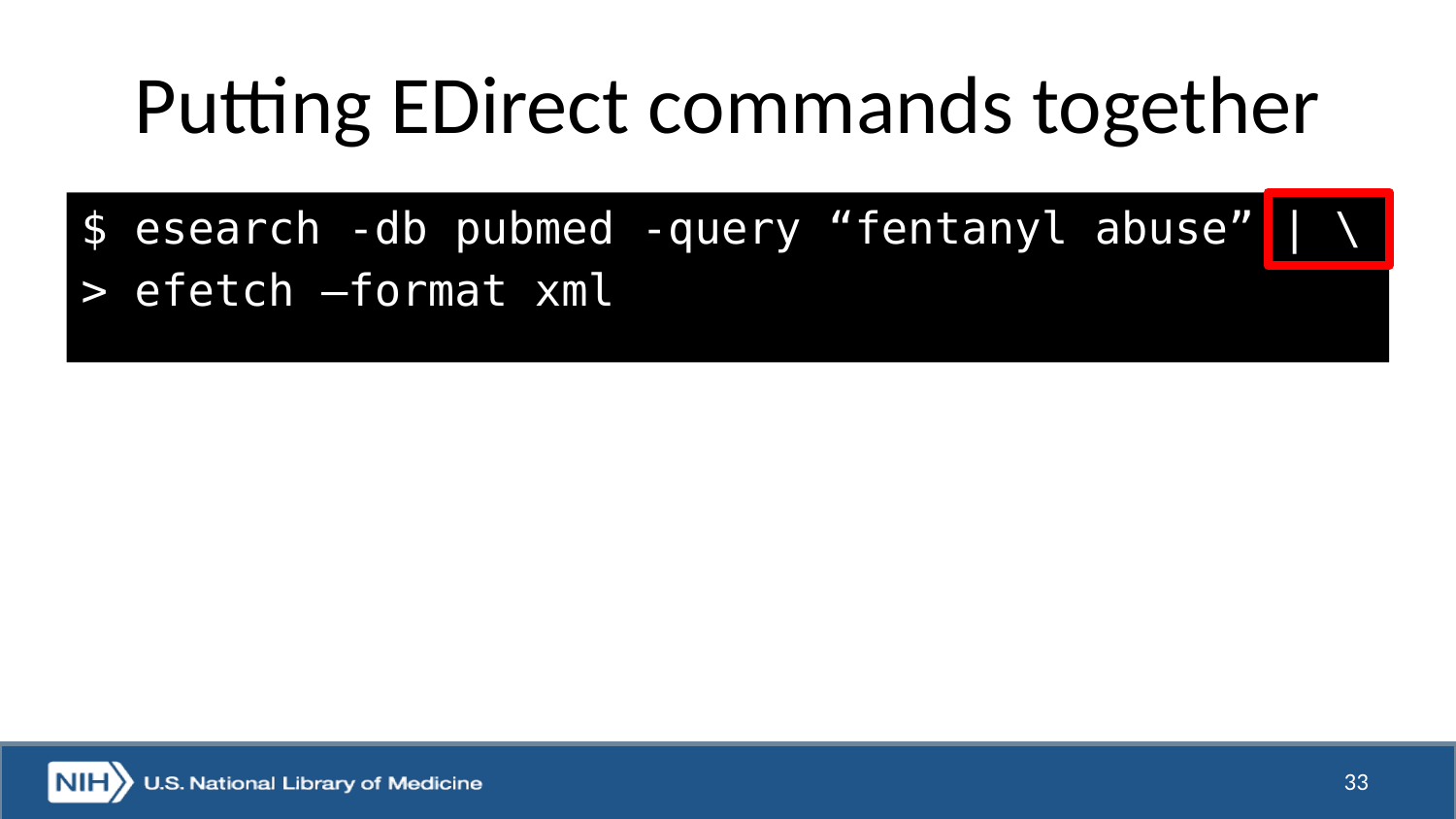

# Putting EDirect commands together
$ esearch -db pubmed -query “fentanyl abuse” | \
> efetch –format xml

33